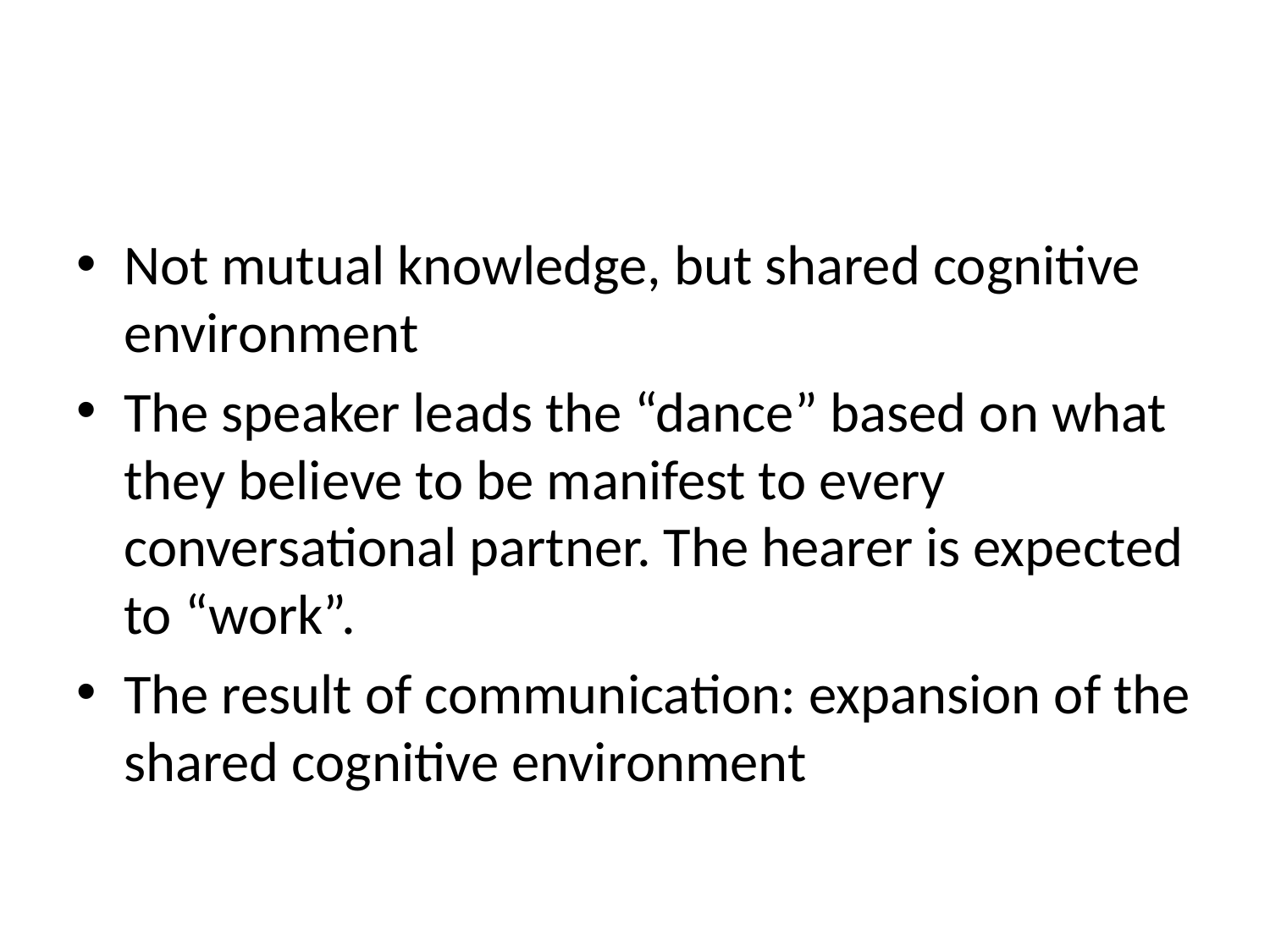

Not mutual knowledge, but shared cognitive environment
The speaker leads the “dance” based on what they believe to be manifest to every conversational partner. The hearer is expected to “work”.
The result of communication: expansion of the shared cognitive environment